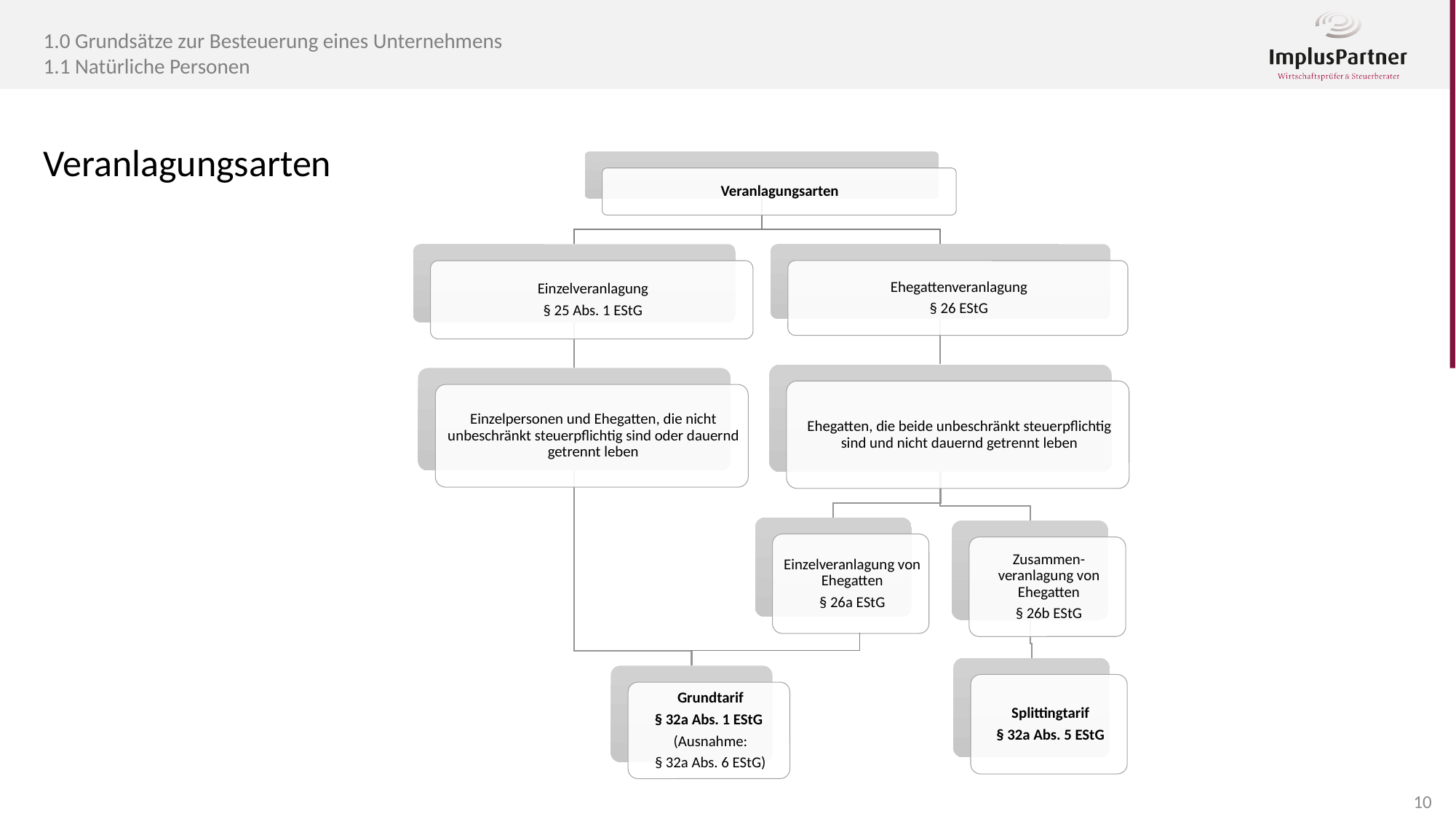

1.0 Grundsätze zur Besteuerung eines Unternehmens
1.1 Natürliche Personen
Veranlagungsarten
Veranlagungsarten
Einzelveranlagung
§ 25 Abs. 1 EStG
Einzelpersonen und Ehegatten, die nicht unbeschränkt steuerpflichtig sind oder dauernd getrennt leben
Grundtarif
§ 32a Abs. 1 EStG
(Ausnahme:
§ 32a Abs. 6 EStG)
Ehegattenveranlagung
§ 26 EStG
Ehegatten, die beide unbeschränkt steuerpflichtig sind und nicht dauernd getrennt leben
Einzelveranlagung von Ehegatten
§ 26a EStG
Zusammen-veranlagung von Ehegatten
§ 26b EStG
Splittingtarif
§ 32a Abs. 5 EStG
10